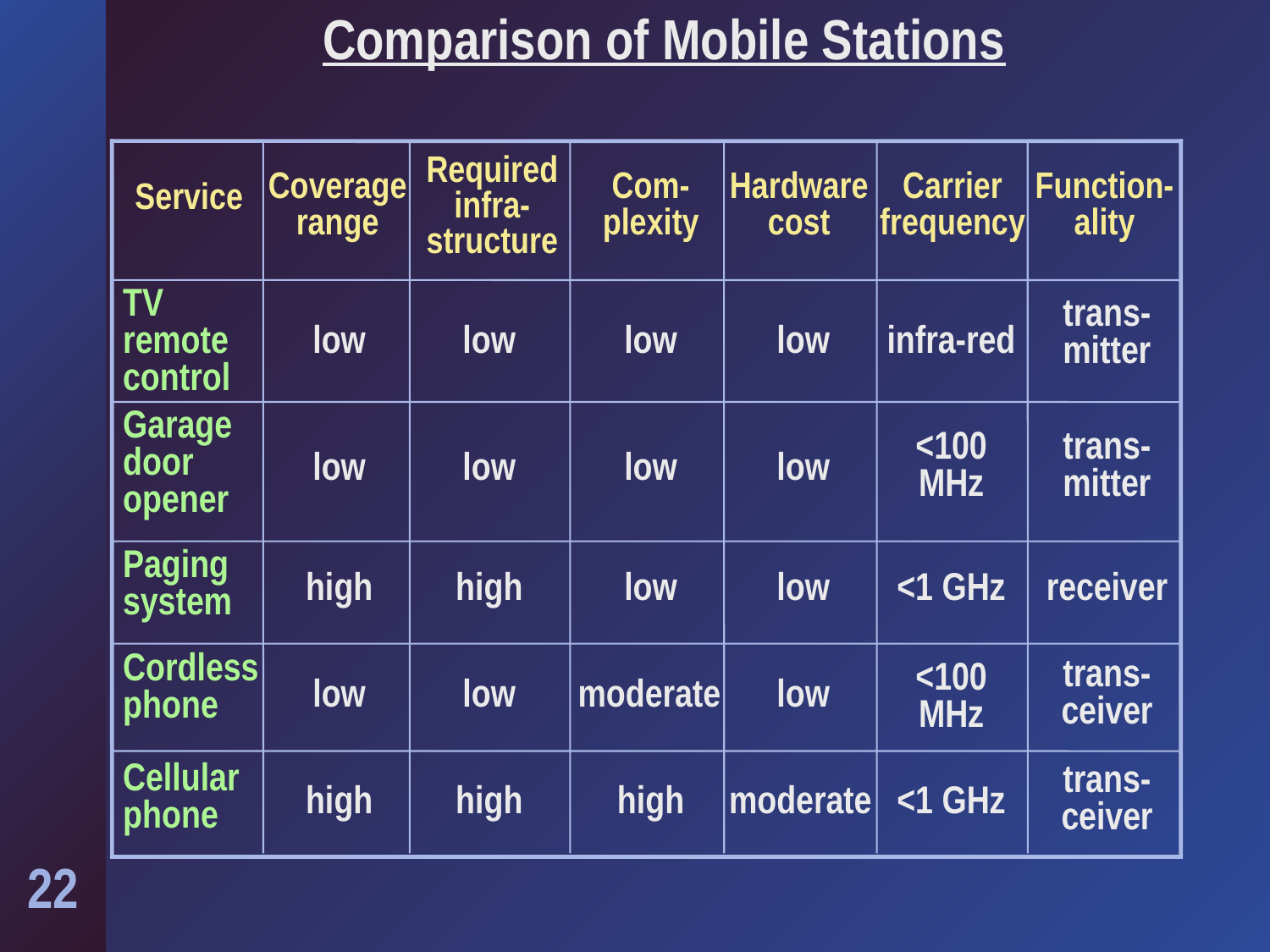

Comparison of Mobile Stations

Coverage range

Com-
plexity

Hardware cost

Carrier frequency

Function-ality

Required infra-structure

Service
TV remote control

trans-mitter
low
low
low
low
infra-red
Garage door opener

<100 MHz
trans-mitter
low
low
low
low
Paging system

high
high
low
low
<1 GHz
receiver

Cordless phone
trans-ceiver
<100 MHz
low
low
moderate
low

Cellular phone
trans-ceiver
high
high
high
moderate
<1 GHz